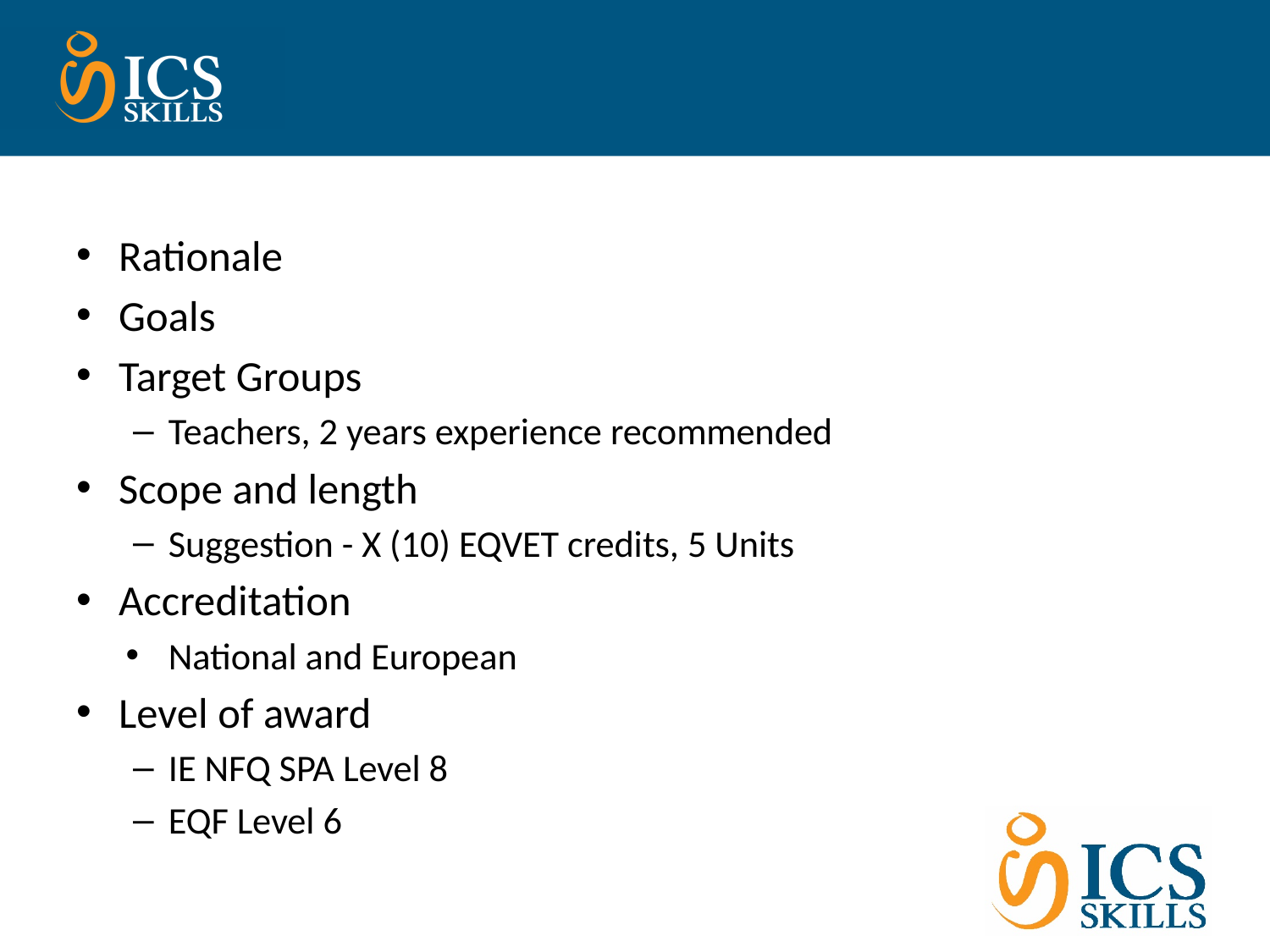

#
Rationale
Goals
Target Groups
Teachers, 2 years experience recommended
Scope and length
Suggestion - X (10) EQVET credits, 5 Units
Accreditation
National and European
Level of award
IE NFQ SPA Level 8
EQF Level 6